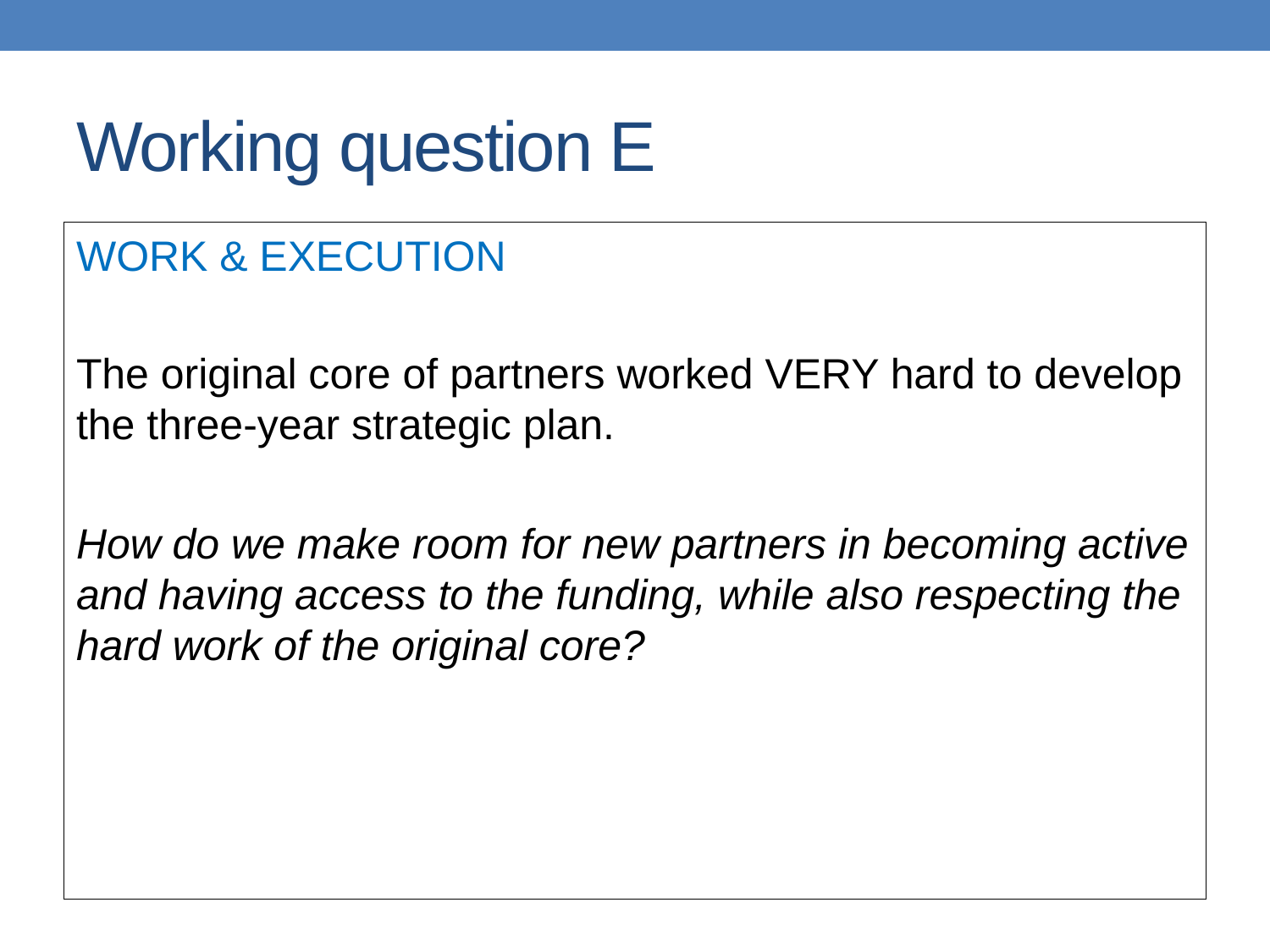

# Working question E
WORK & EXECUTION

The original core of partners worked VERY hard to develop the three-year strategic plan.

How do we make room for new partners in becoming active and having access to the funding, while also respecting the hard work of the original core?